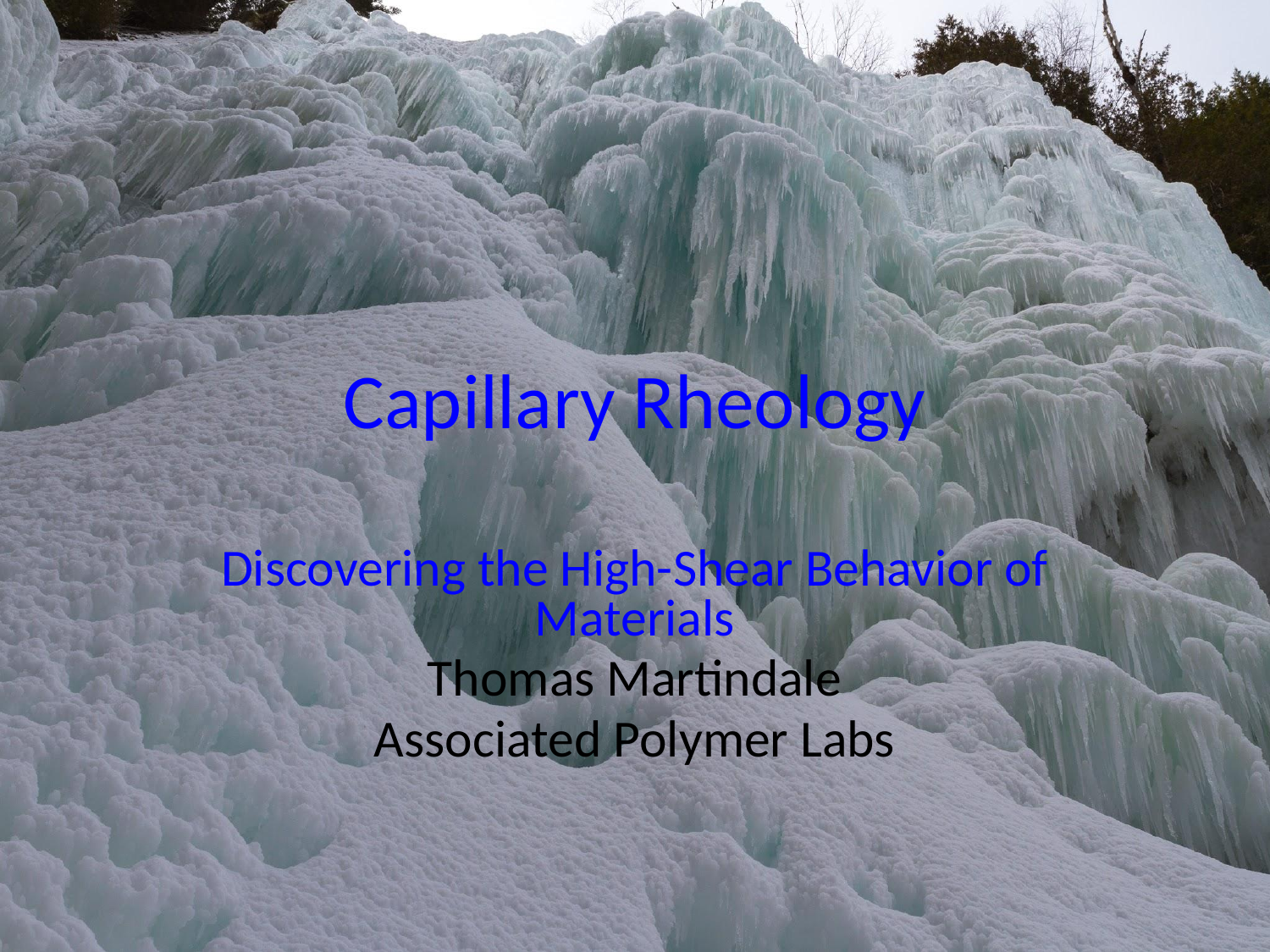

# Capillary Rheology
Discovering the High-Shear Behavior of Materials
Thomas Martindale
Associated Polymer Labs